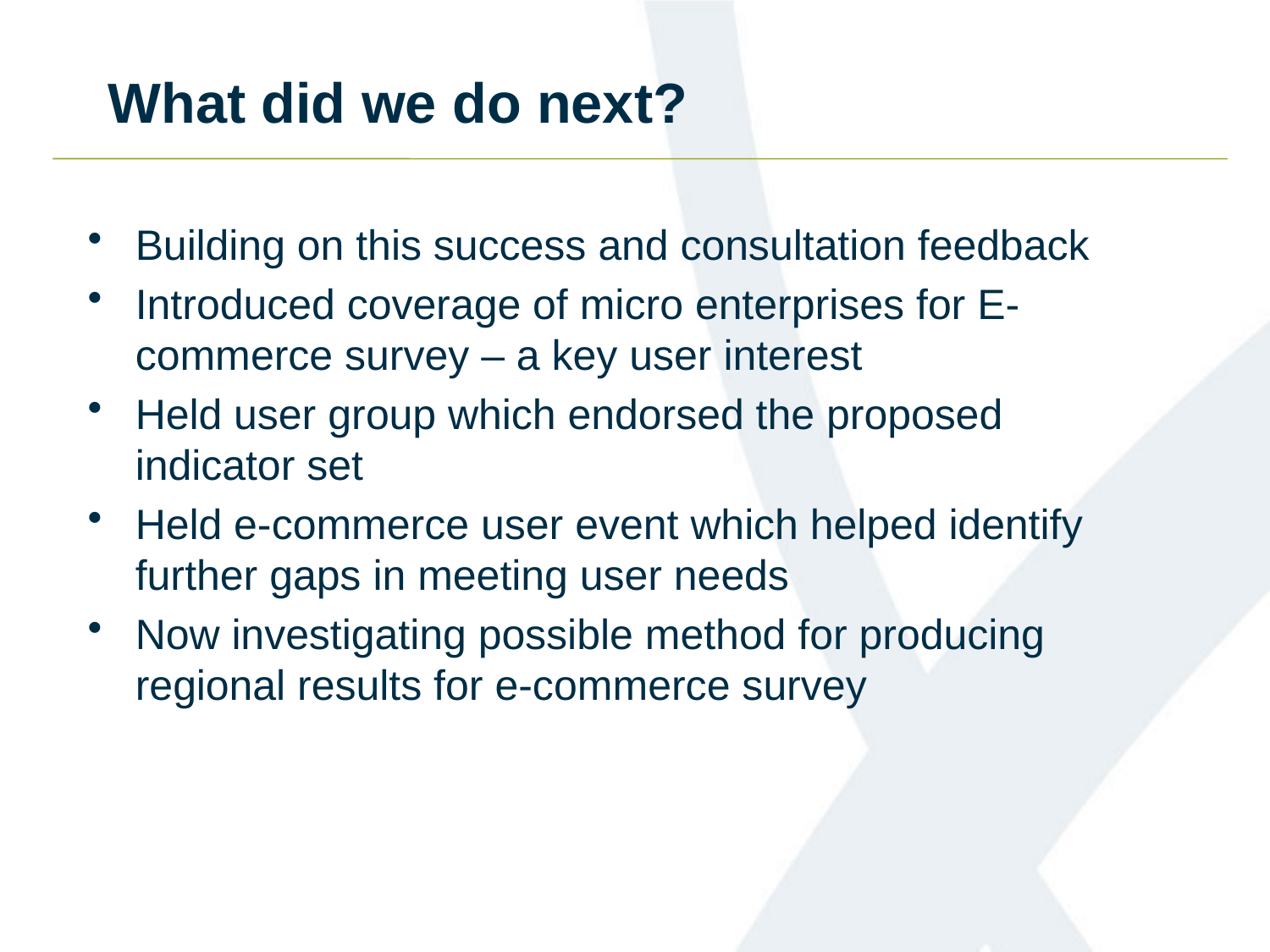

# What did we do next?
Building on this success and consultation feedback
Introduced coverage of micro enterprises for E-commerce survey – a key user interest
Held user group which endorsed the proposed indicator set
Held e-commerce user event which helped identify further gaps in meeting user needs
Now investigating possible method for producing regional results for e-commerce survey